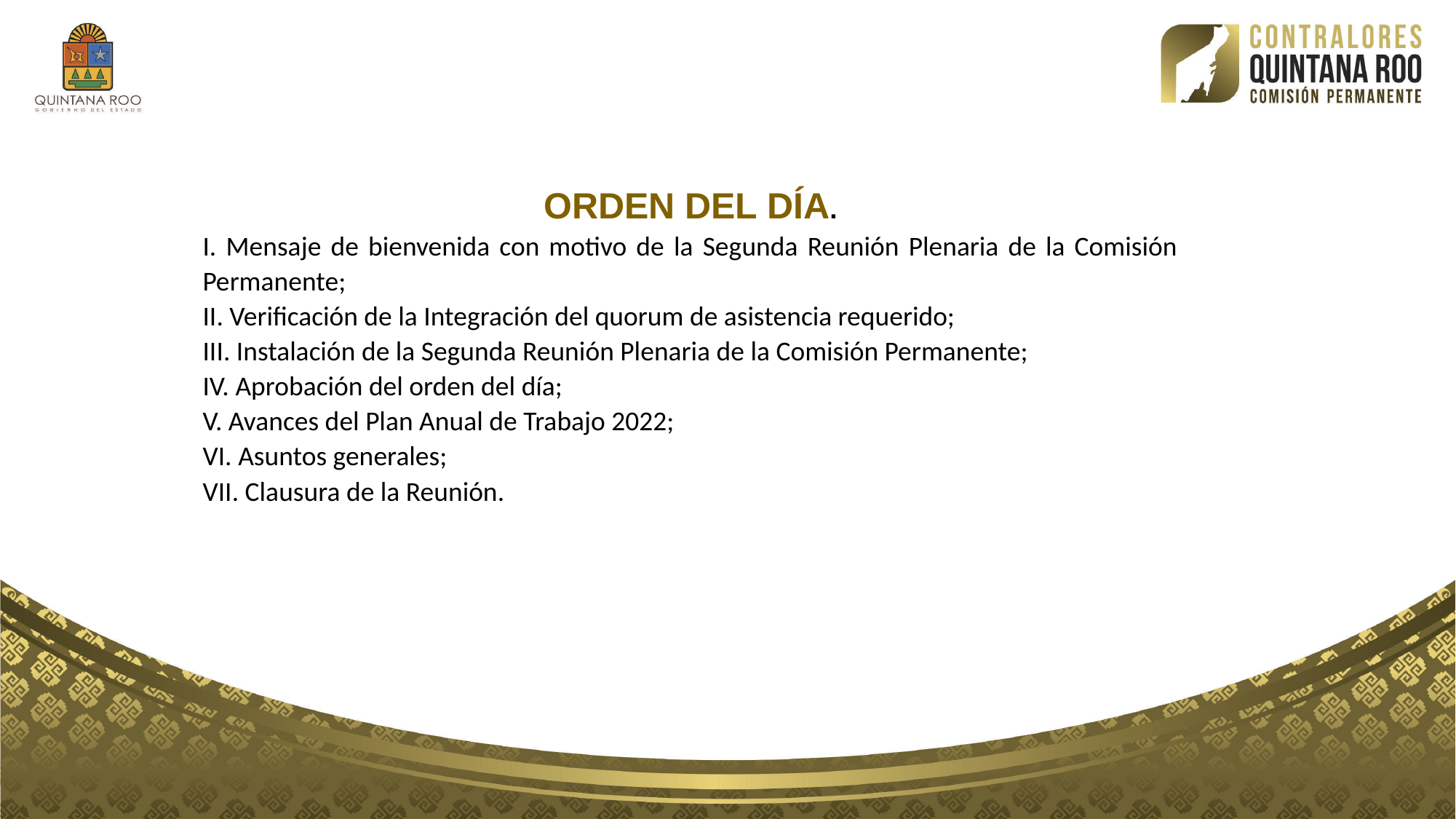

ORDEN DEL DÍA.
I. Mensaje de bienvenida con motivo de la Segunda Reunión Plenaria de la Comisión Permanente;
II. Verificación de la Integración del quorum de asistencia requerido;
III. Instalación de la Segunda Reunión Plenaria de la Comisión Permanente;
IV. Aprobación del orden del día;
V. Avances del Plan Anual de Trabajo 2022;
VI. Asuntos generales;
VII. Clausura de la Reunión.